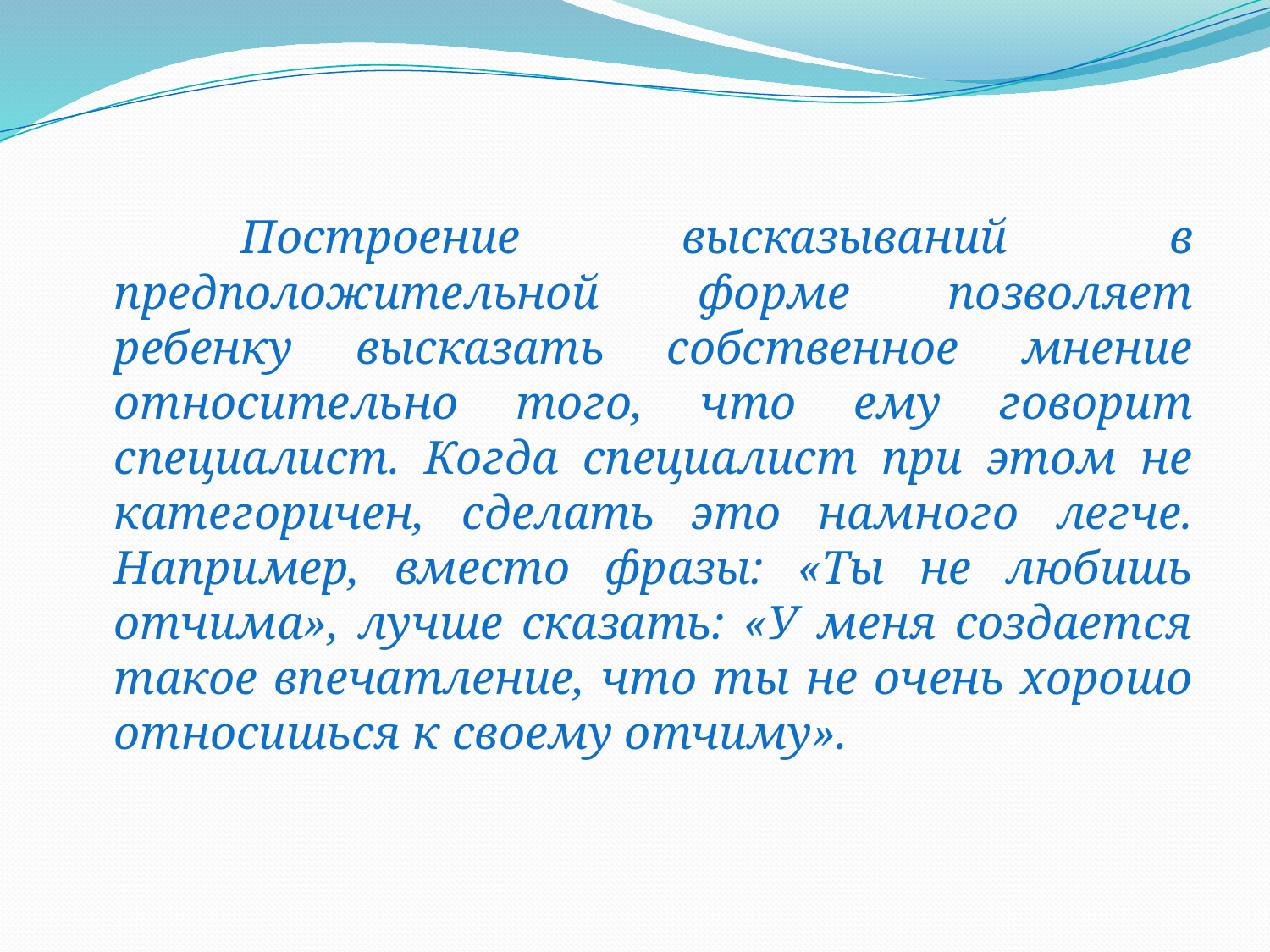

Построение высказываний в предположительной форме позволяет ребенку высказать собственное мнение относительно того, что ему говорит специалист. Когда специалист при этом не категоричен, сделать это намного легче. Например, вместо фразы: «Ты не любишь отчима», лучше сказать: «У меня создается такое впечатление, что ты не очень хорошо относишься к своему отчиму».